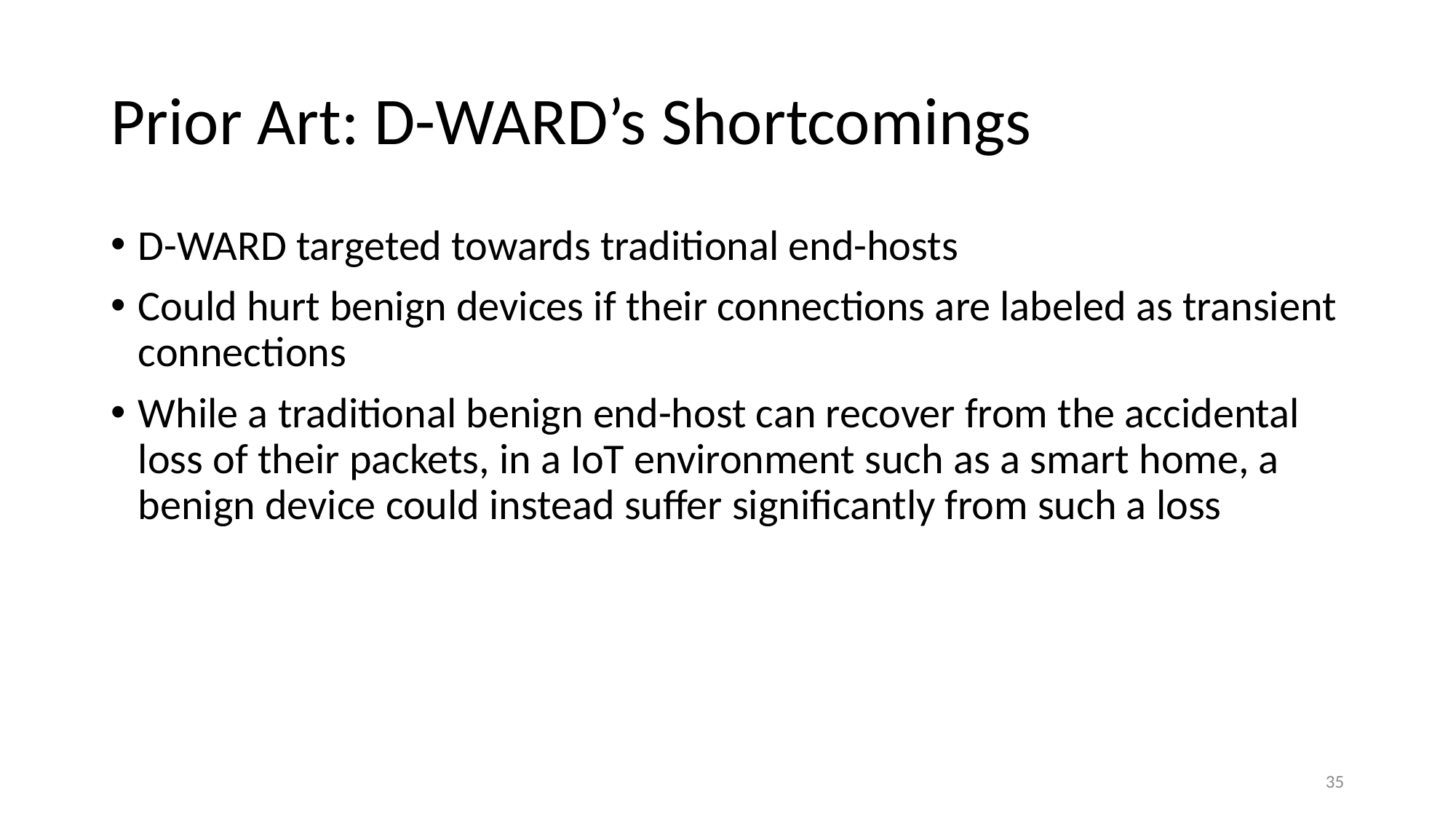

# Prior Art: D-WARD’s Shortcomings
D-WARD targeted towards traditional end-hosts
Could hurt benign devices if their connections are labeled as transient connections
While a traditional benign end-host can recover from the accidental loss of their packets, in a IoT environment such as a smart home, a benign device could instead suffer significantly from such a loss
35